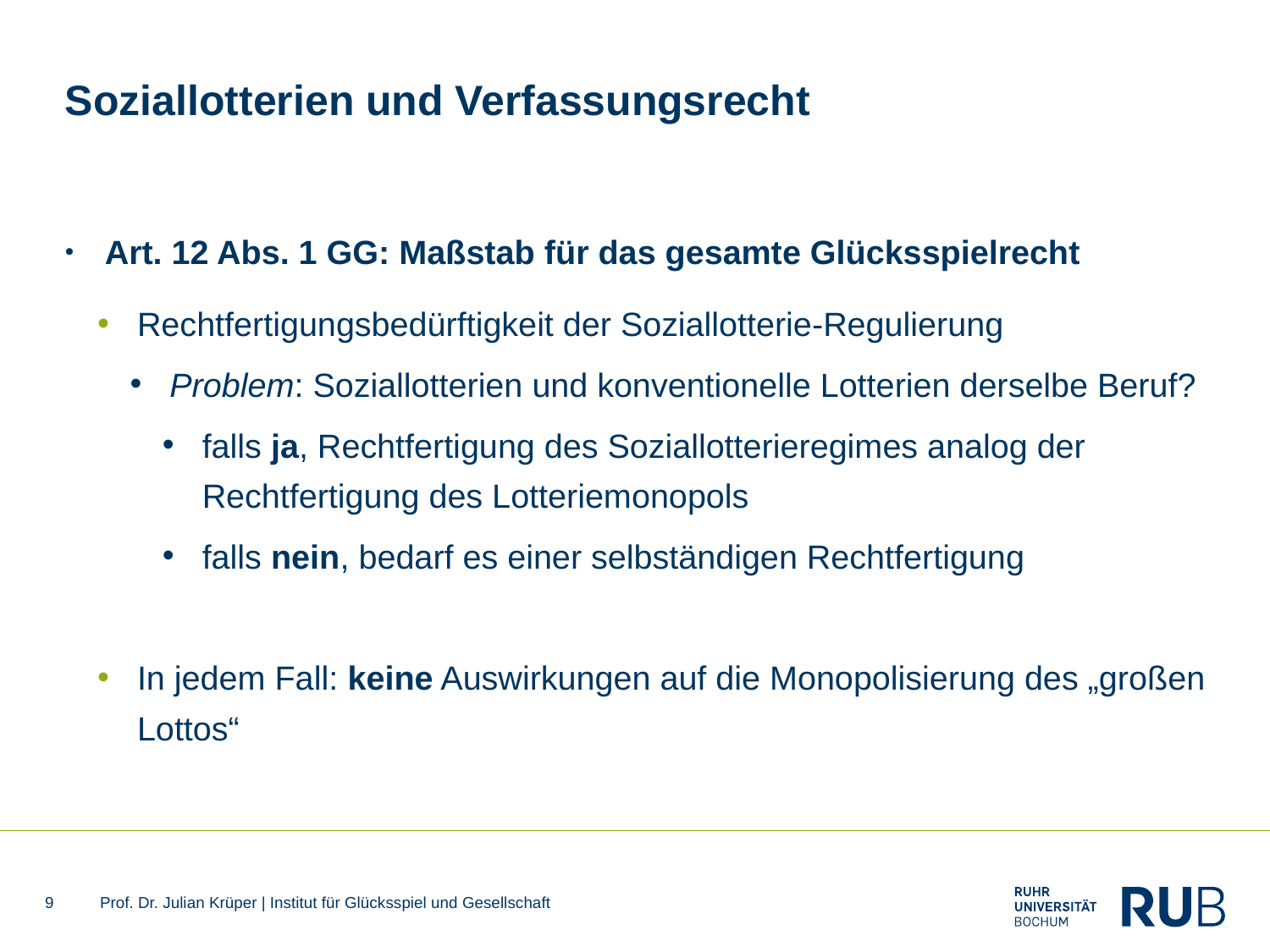

# Soziallotterien und Verfassungsrecht

Art. 12 Abs. 1 GG: Maßstab für das gesamte Glücksspielrecht
Rechtfertigungsbedürftigkeit der Soziallotterie-Regulierung
Problem: Soziallotterien und konventionelle Lotterien derselbe Beruf?
falls ja, Rechtfertigung des Soziallotterieregimes analog der Rechtfertigung des Lotteriemonopols
falls nein, bedarf es einer selbständigen Rechtfertigung

In jedem Fall: keine Auswirkungen auf die Monopolisierung des „großen Lottos“
9
Prof. Dr. Julian Krüper | Institut für Glücksspiel und Gesellschaft